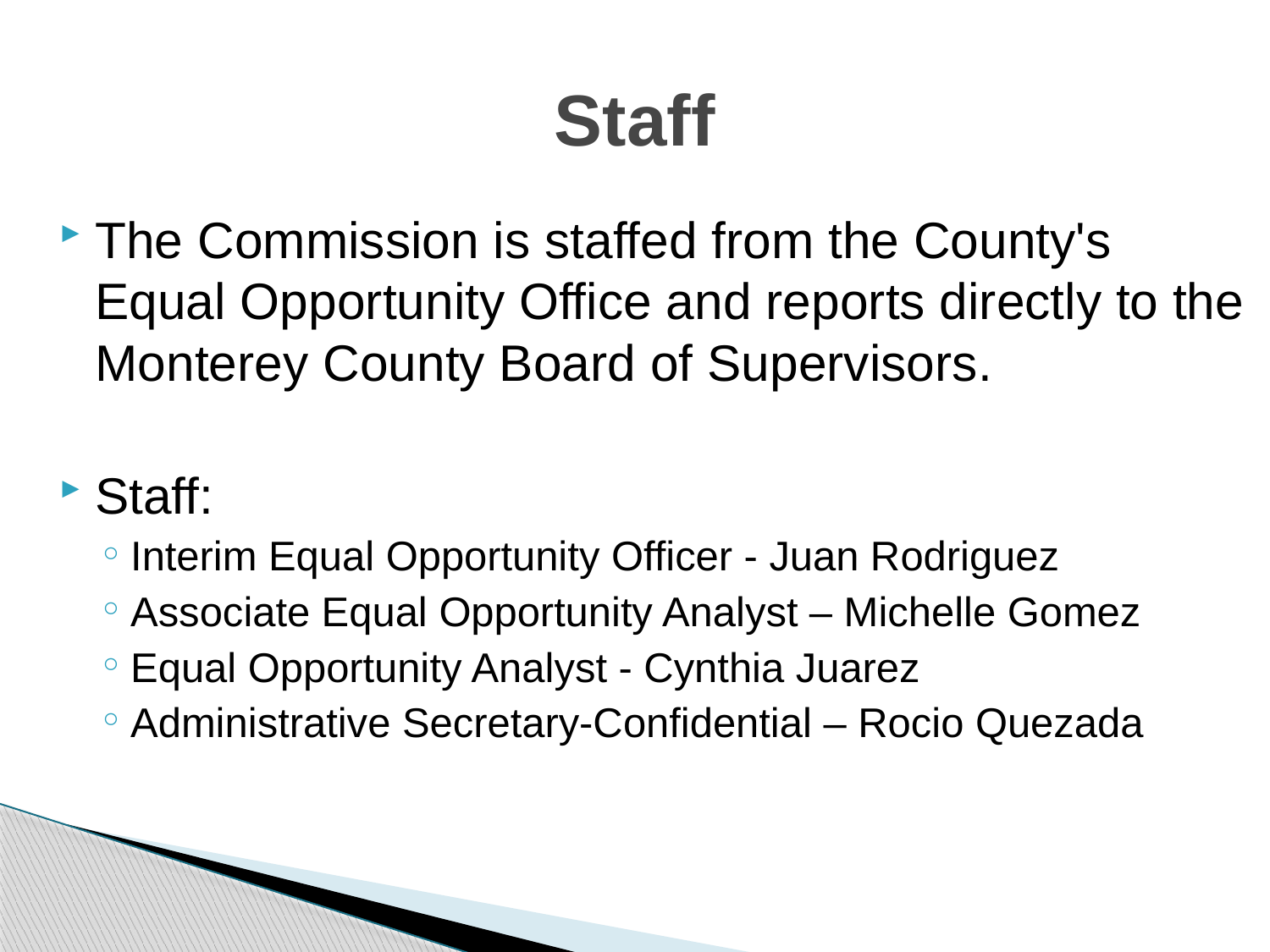

# Staff
The Commission is staffed from the County's Equal Opportunity Office and reports directly to the Monterey County Board of Supervisors.

Staff:
Interim Equal Opportunity Officer - Juan Rodriguez
Associate Equal Opportunity Analyst – Michelle Gomez
Equal Opportunity Analyst - Cynthia Juarez
Administrative Secretary-Confidential – Rocio Quezada